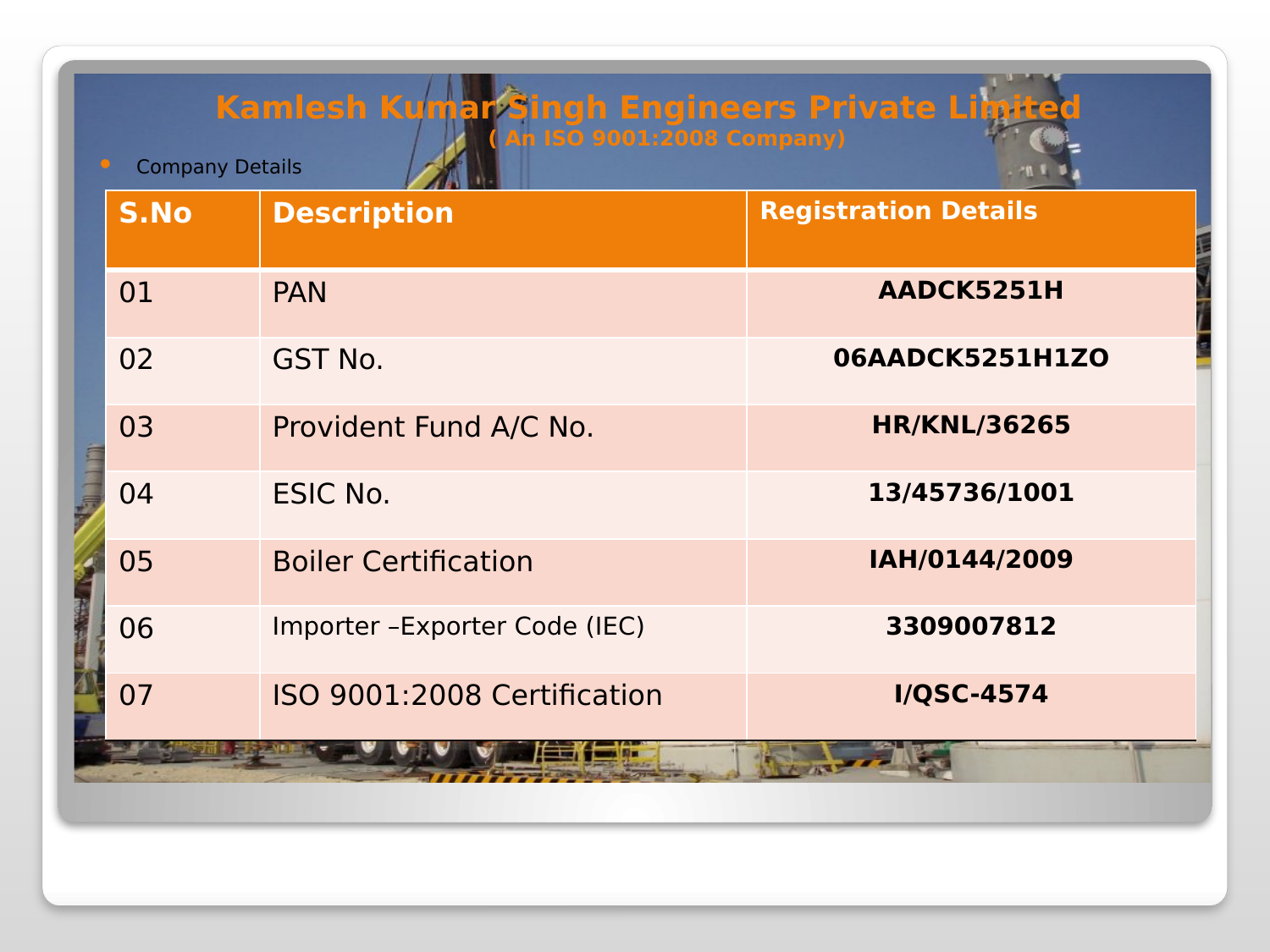

Kamlesh Kumar Singh Engineers Private Limited
( An ISO 9001:2008 Company)
Company Details

| S.No | Description | Registration Details |
| --- | --- | --- |
| 01 | PAN | AADCK5251H |
| 02 | GST No. | 06AADCK5251H1ZO |
| 03 | Provident Fund A/C No. | HR/KNL/36265 |
| 04 | ESIC No. | 13/45736/1001 |
| 05 | Boiler Certification | IAH/0144/2009 |
| 06 | Importer –Exporter Code (IEC) | 3309007812 |
| 07 | ISO 9001:2008 Certification | I/QSC-4574 |